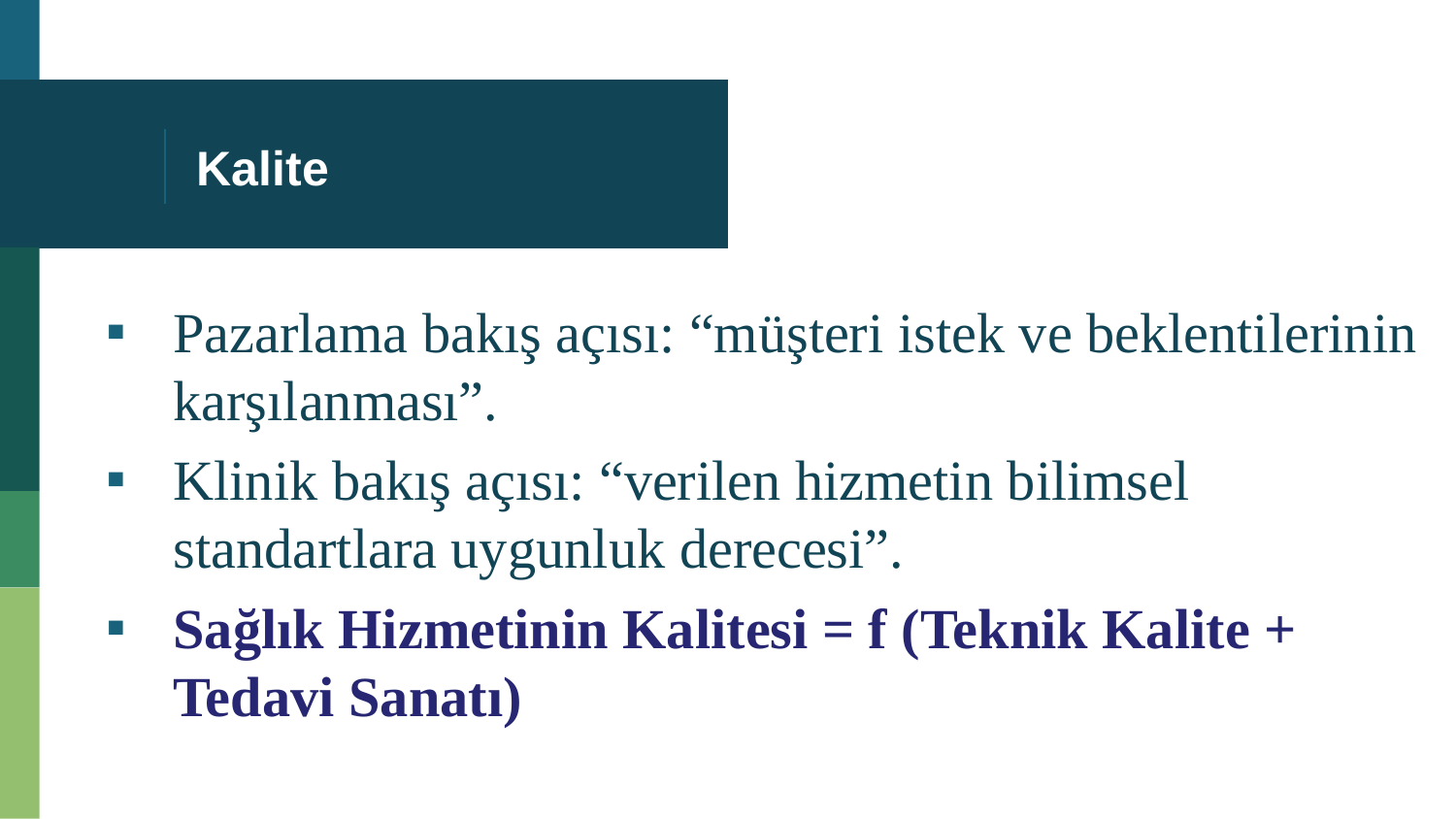

# Kalite
Pazarlama bakış açısı: “müşteri istek ve beklentilerinin karşılanması”.
Klinik bakış açısı: “verilen hizmetin bilimsel standartlara uygunluk derecesi”.
Sağlık Hizmetinin Kalitesi = f (Teknik Kalite + Tedavi Sanatı)